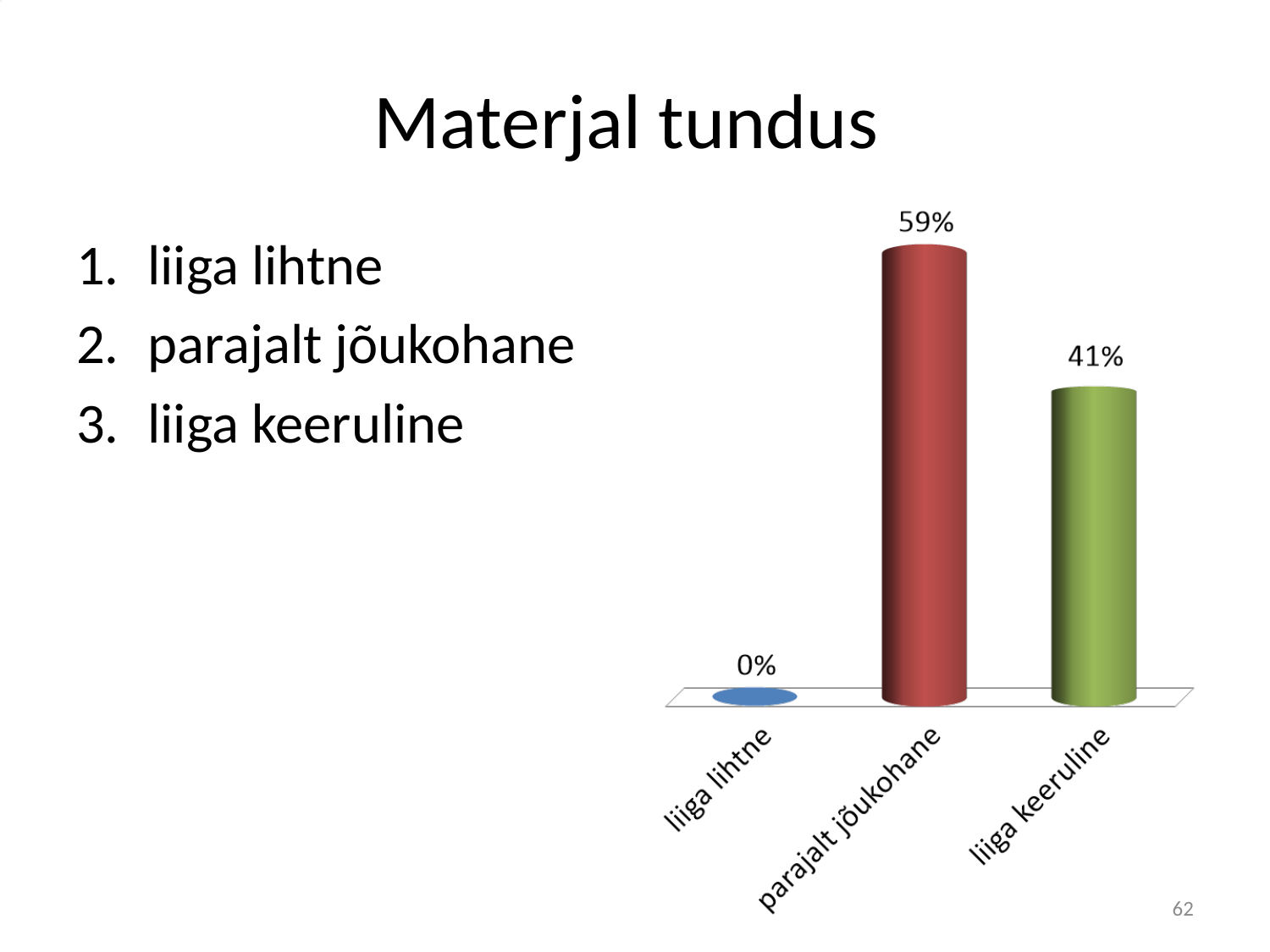

# Materjal tundus

liiga lihtne
parajalt jõukohane
liiga keeruline
62